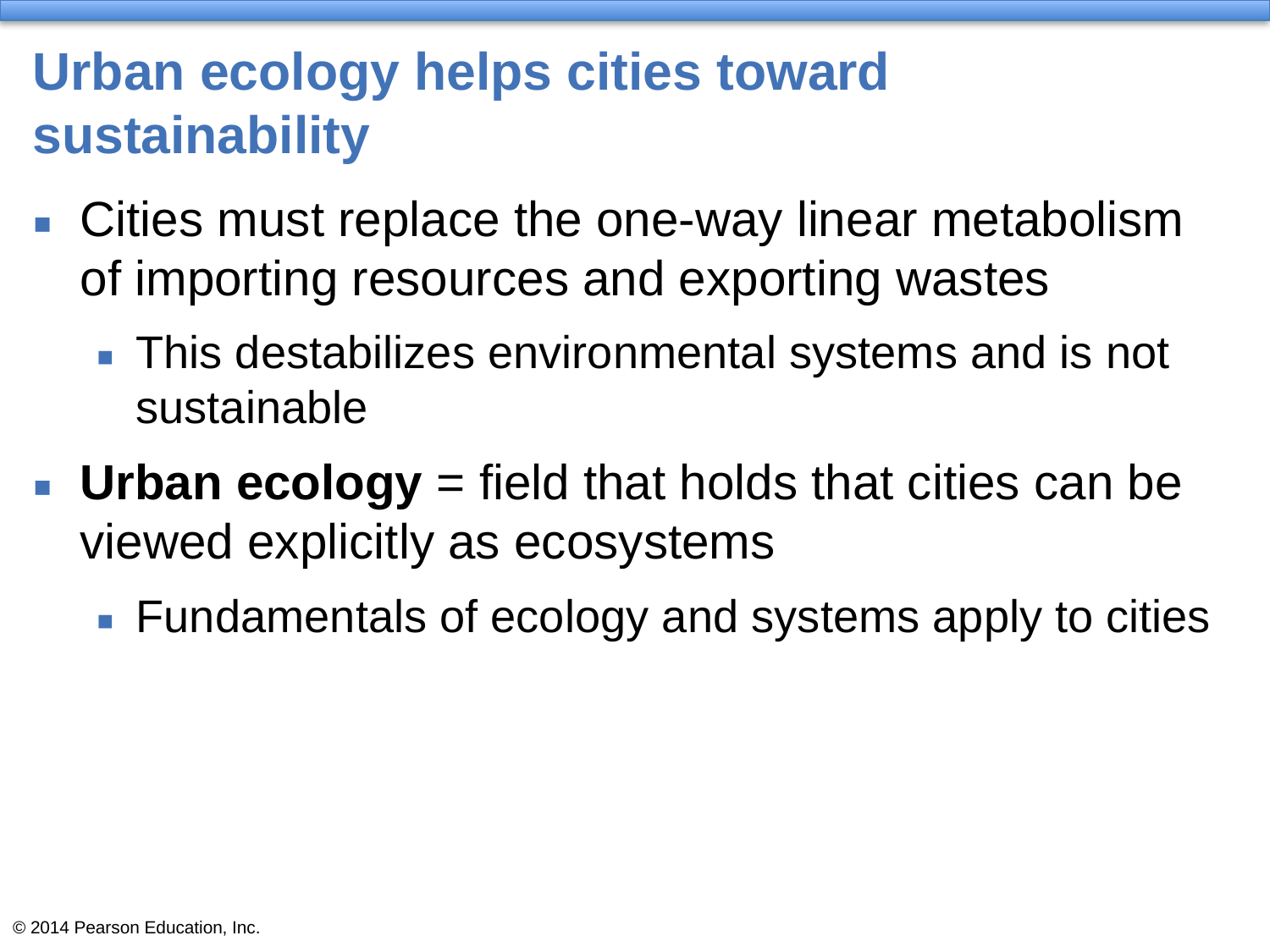

# Urban ecology helps cities toward sustainability
Cities must replace the one-way linear metabolism of importing resources and exporting wastes
This destabilizes environmental systems and is not sustainable
Urban ecology = field that holds that cities can be viewed explicitly as ecosystems
Fundamentals of ecology and systems apply to cities